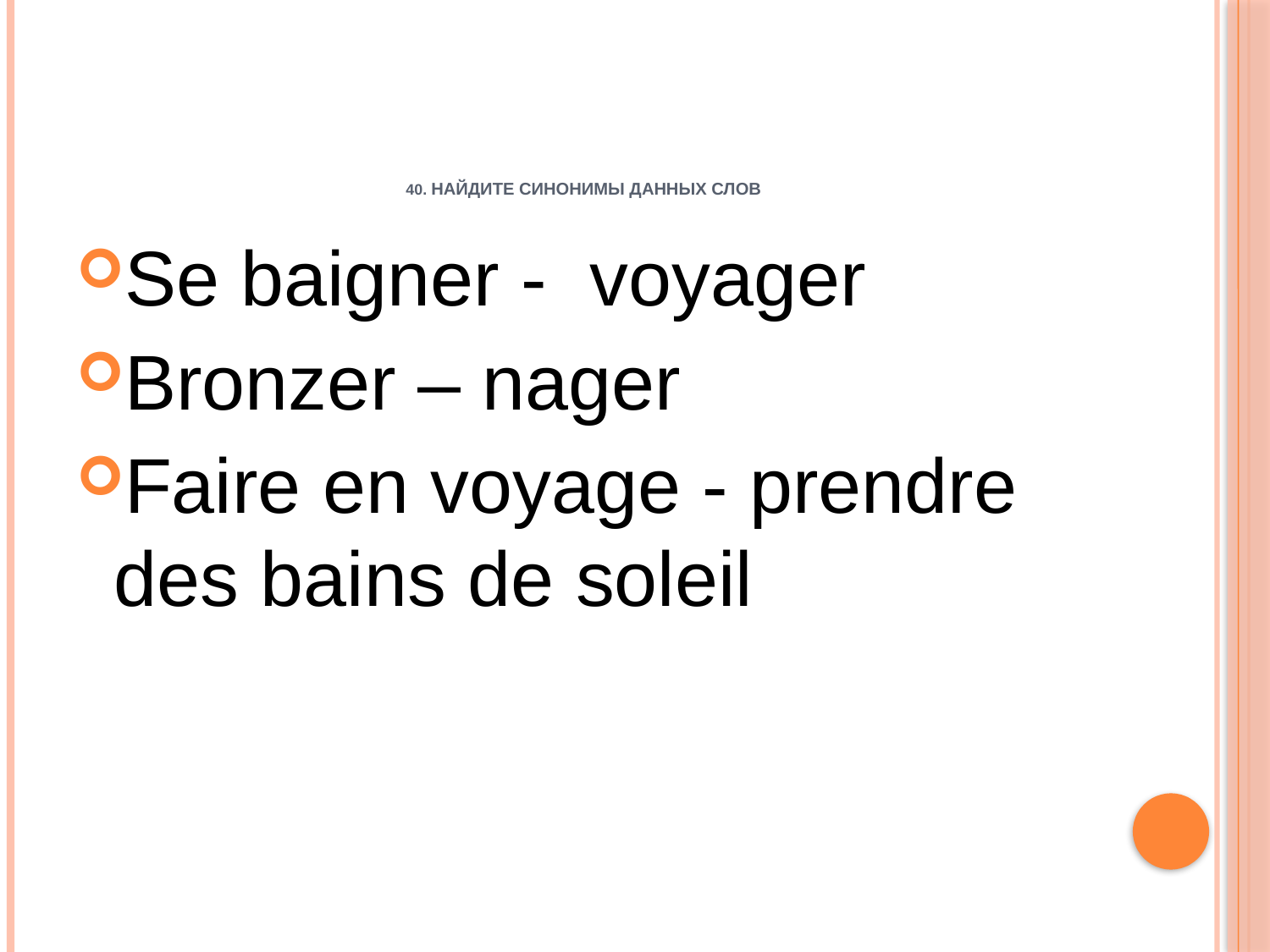

# 40. найдите синонимы данных слов
Se baigner -  voyager
Bronzer – nager
Faire en voyage - prendre des bains de soleil